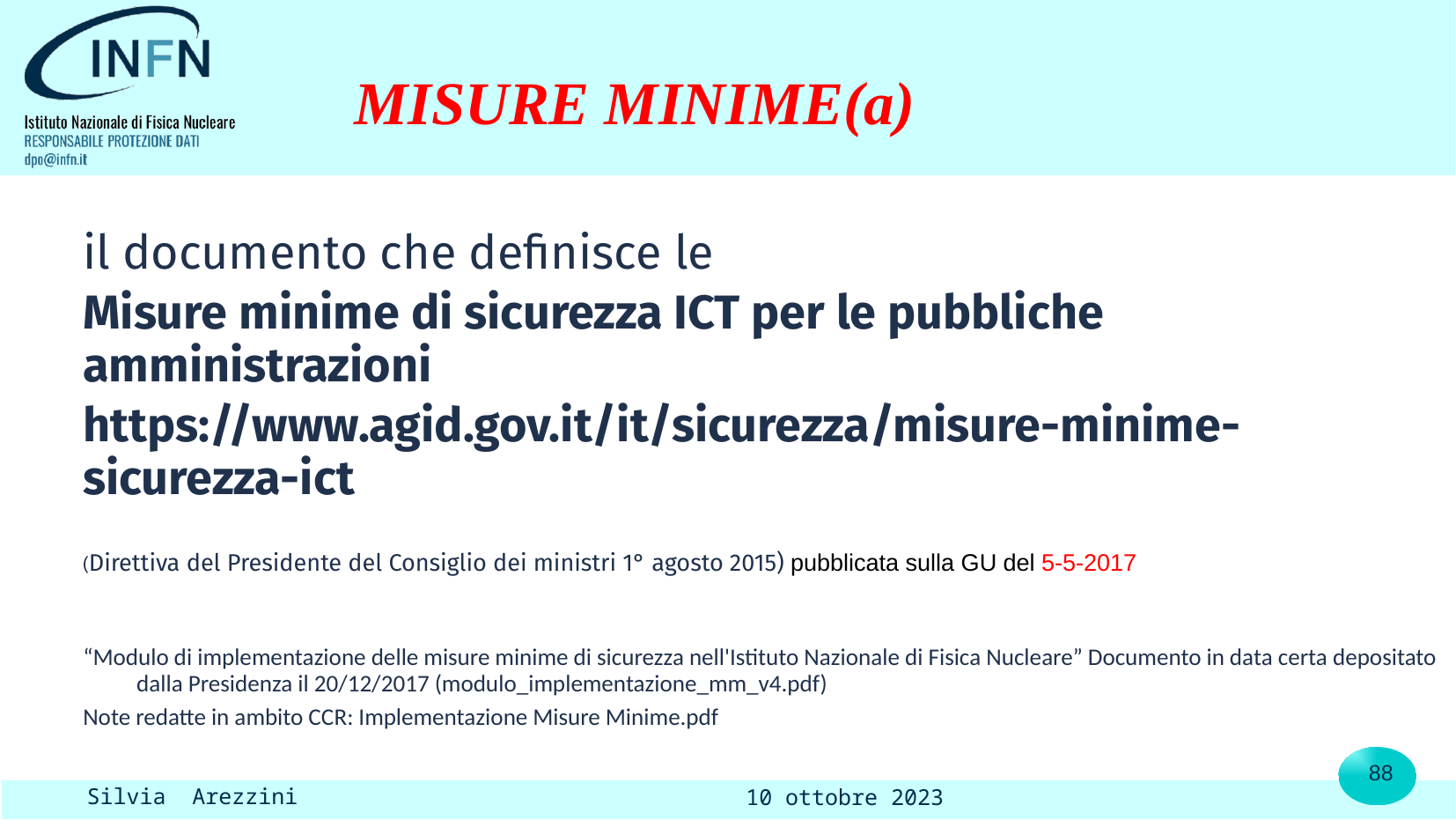

# MISURE MINIME(a)
il documento che definisce le
Misure minime di sicurezza ICT per le pubbliche amministrazioni
https://www.agid.gov.it/it/sicurezza/misure-minime-sicurezza-ict

(Direttiva del Presidente del Consiglio dei ministri 1° agosto 2015) pubblicata sulla GU del 5-5-2017

“Modulo di implementazione delle misure minime di sicurezza nell'Istituto Nazionale di Fisica Nucleare” Documento in data certa depositato dalla Presidenza il 20/12/2017 (modulo_implementazione_mm_v4.pdf)
Note redatte in ambito CCR: Implementazione Misure Minime.pdf

88
Silvia  Arezzini
10 ottobre 2023